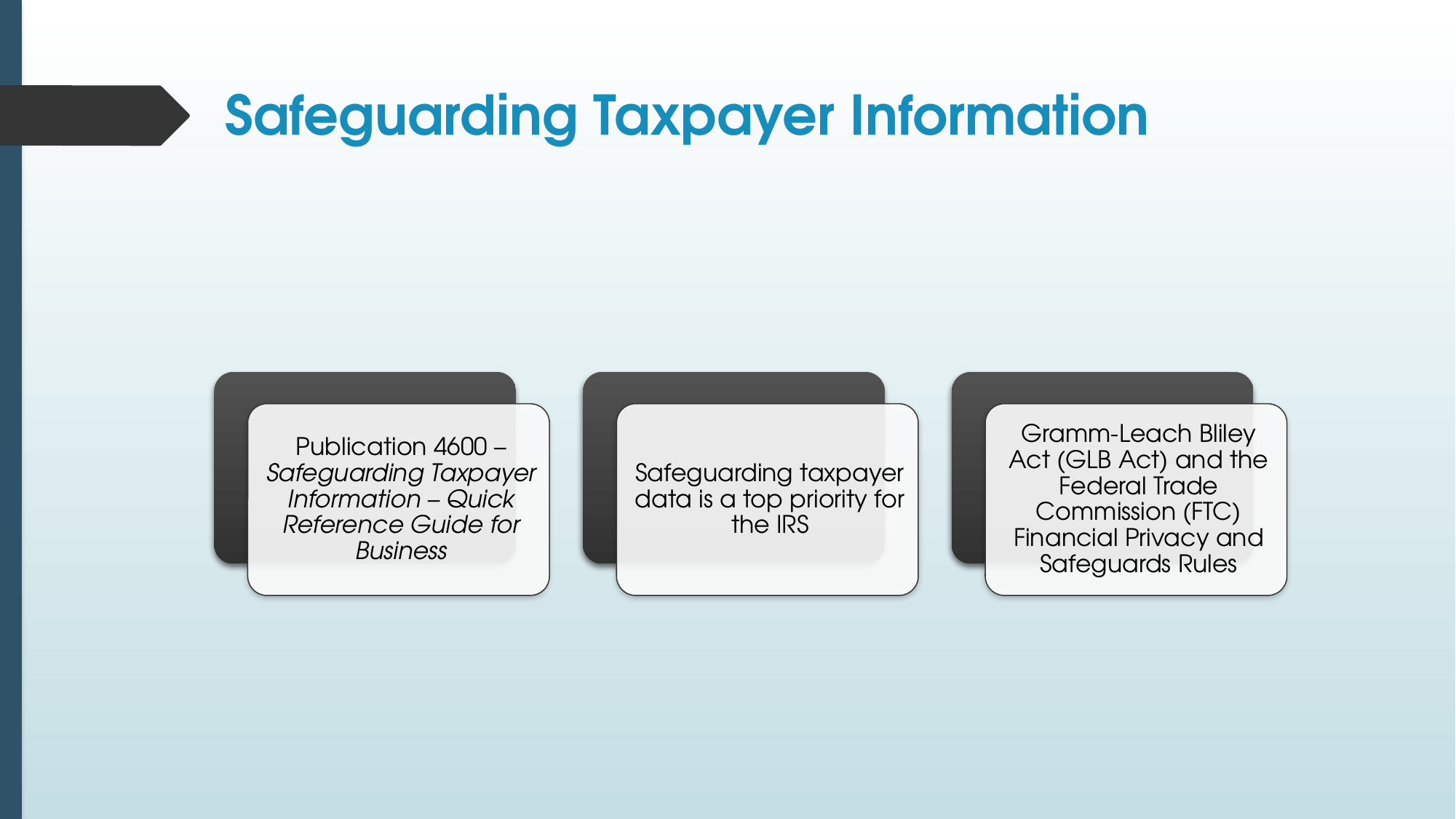

# Safeguarding Taxpayer Information

Publication 4600 – Safeguarding Taxpayer Information – Quick Reference Guide for Business
Safeguarding taxpayer data is a top priority for the IRS
Gramm-Leach Bliley Act (GLB Act) and the Federal Trade Commission (FTC) Financial Privacy and Safeguards Rules